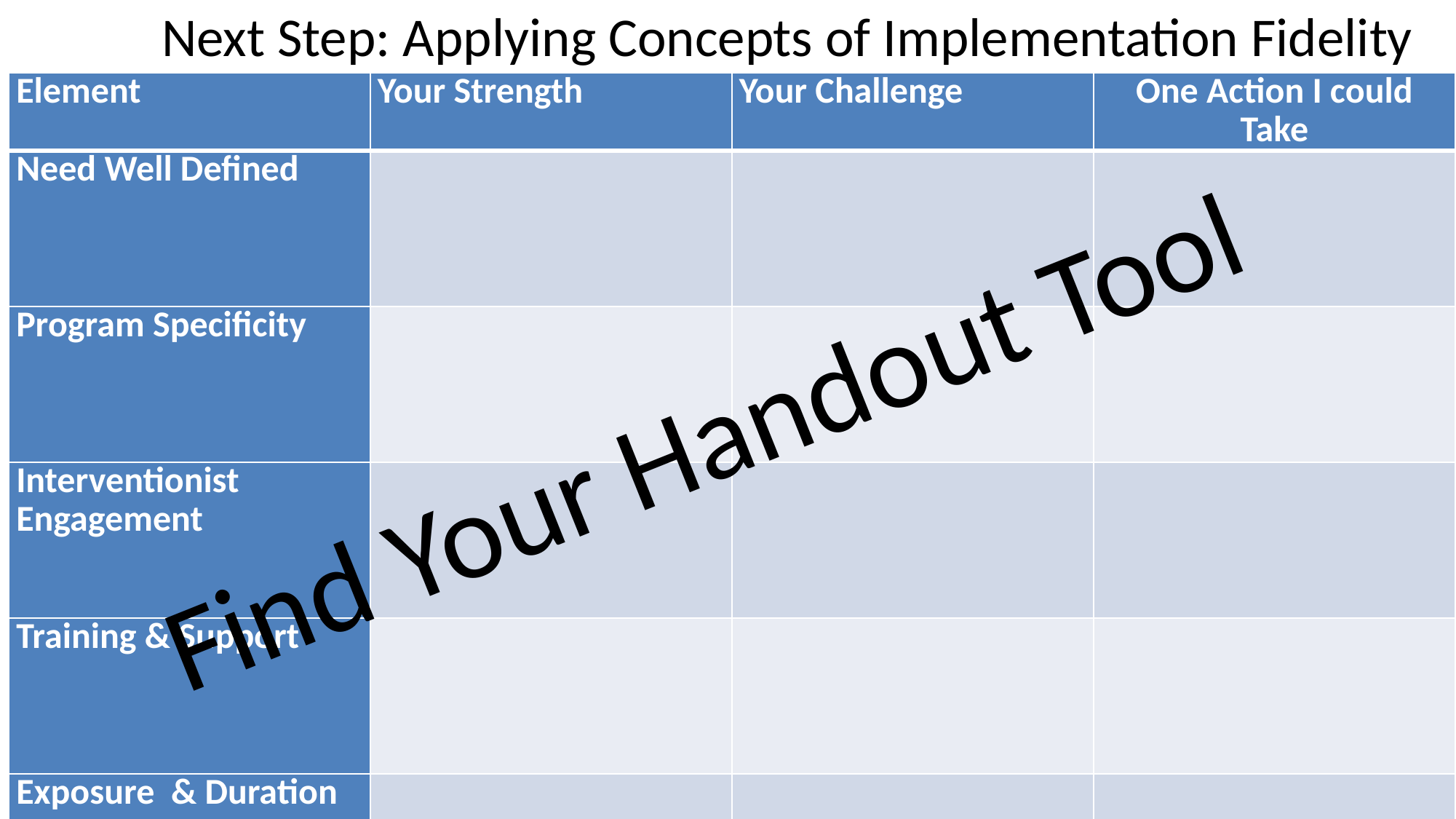

Next Step: Applying Concepts of Implementation Fidelity

| Element | Your Strength | Your Challenge | One Action I could Take |
| --- | --- | --- | --- |
| Need Well Defined |  |  |  |
| Program Specificity |  |  |  |
| Interventionist Engagement |  |  |  |
| Training & Support |  |  |  |
| Exposure & Duration |  |  |  |
| Student Engagement |  |  |  |
| Adherence |  |  |  |
Find Your Handout Tool